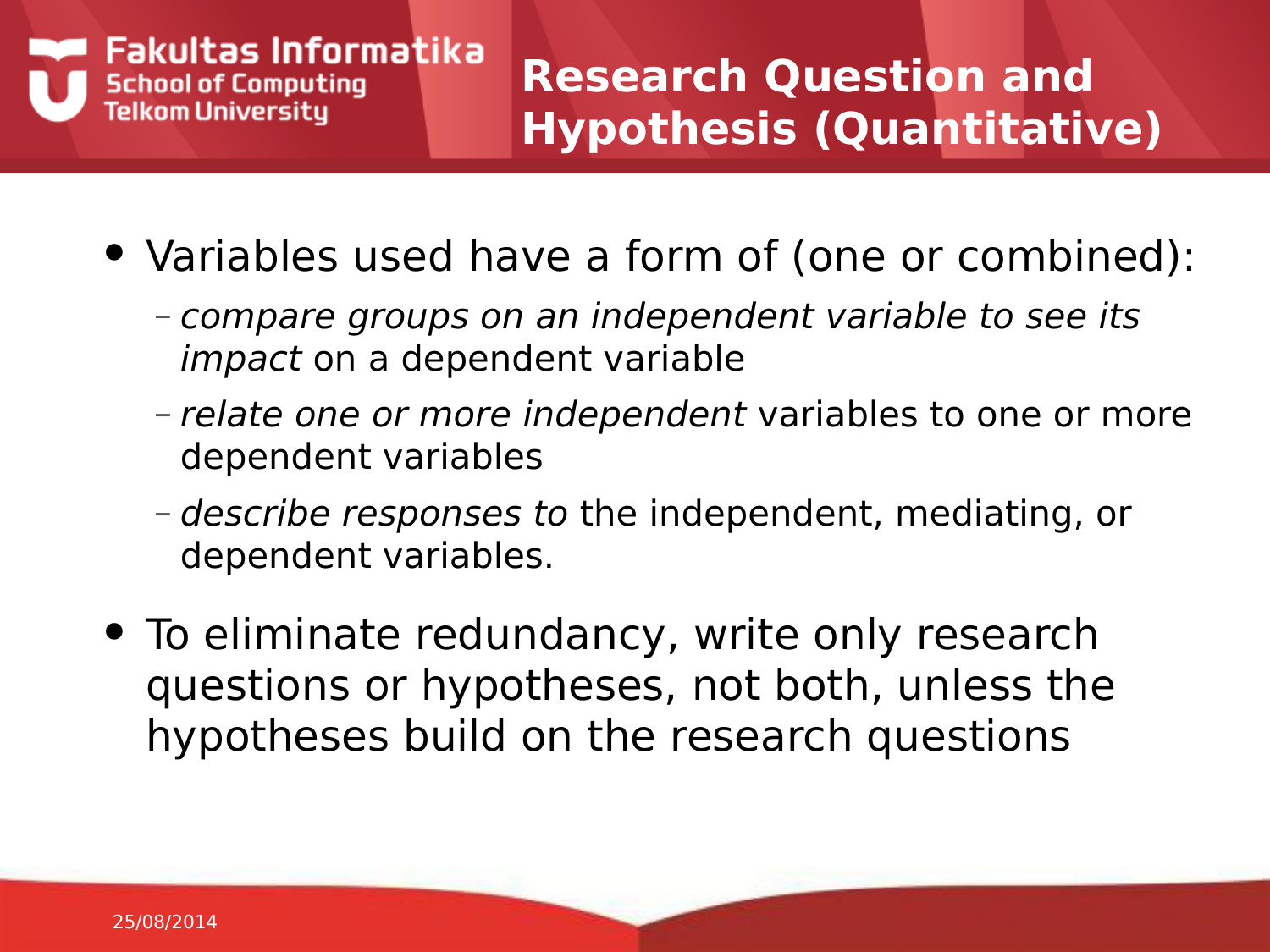

# Research Question and Hypothesis (Quantitative)
Variables used have a form of (one or combined):
compare groups on an independent variable to see its impact on a dependent variable
relate one or more independent variables to one or more dependent variables
describe responses to the independent, mediating, or dependent variables.
To eliminate redundancy, write only research questions or hypotheses, not both, unless the hypotheses build on the research questions

25/08/2014